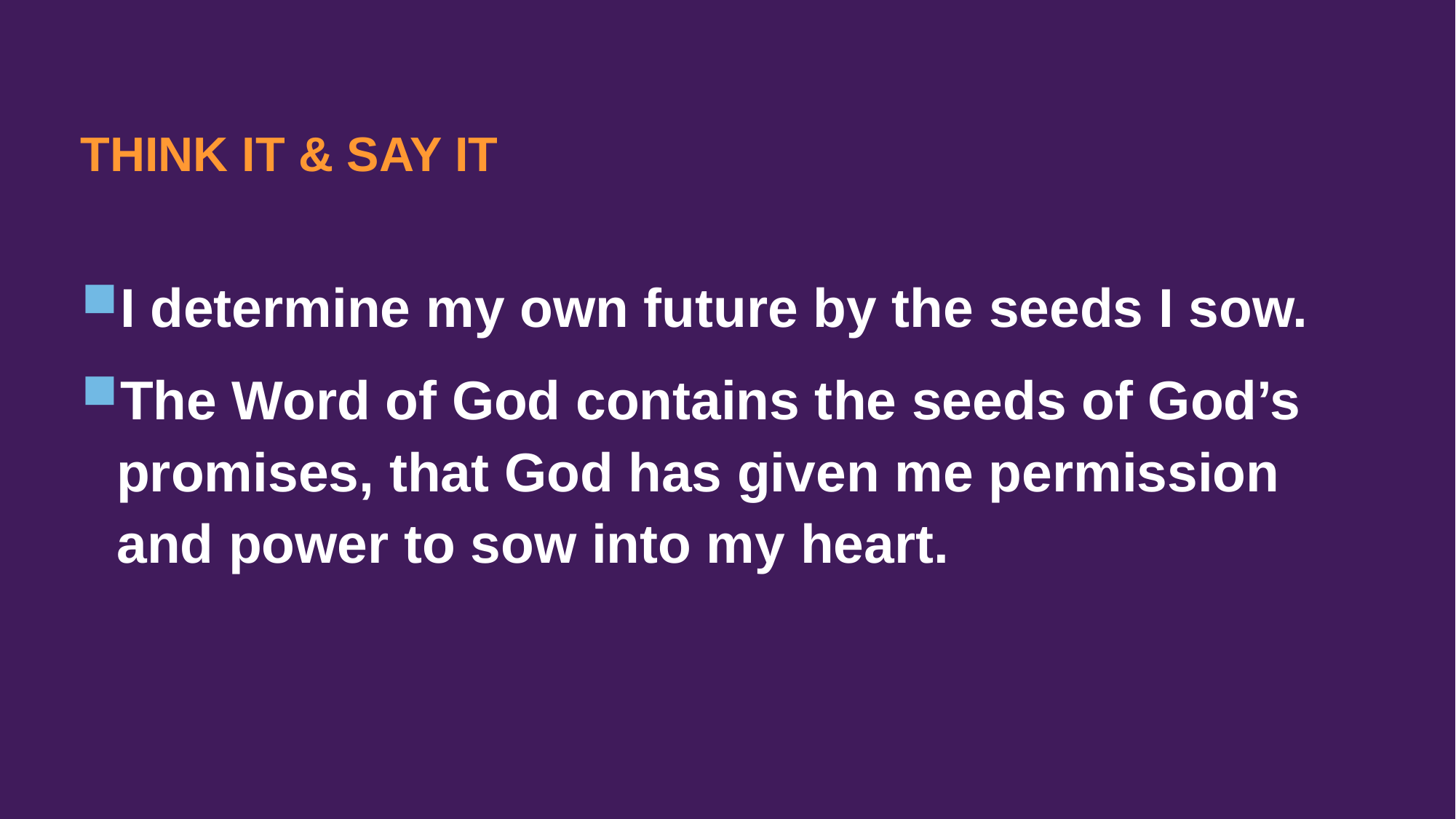

# THINK IT & SAY IT
I determine my own future by the seeds I sow.
The Word of God contains the seeds of God’s promises, that God has given me permission and power to sow into my heart.